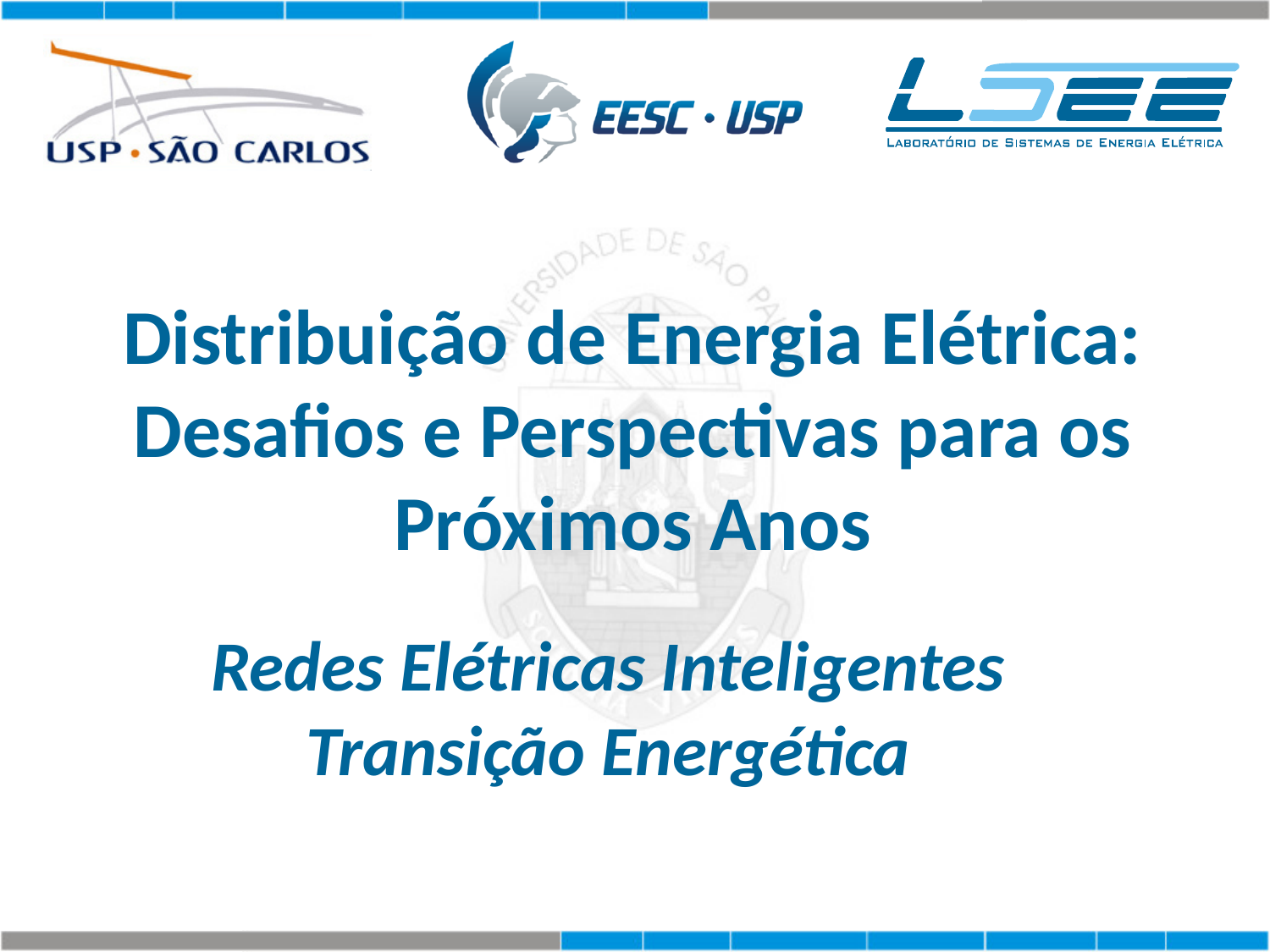

# Distribuição de Energia Elétrica: Desafios e Perspectivas para os Próximos Anos
Redes Elétricas Inteligentes
Transição Energética